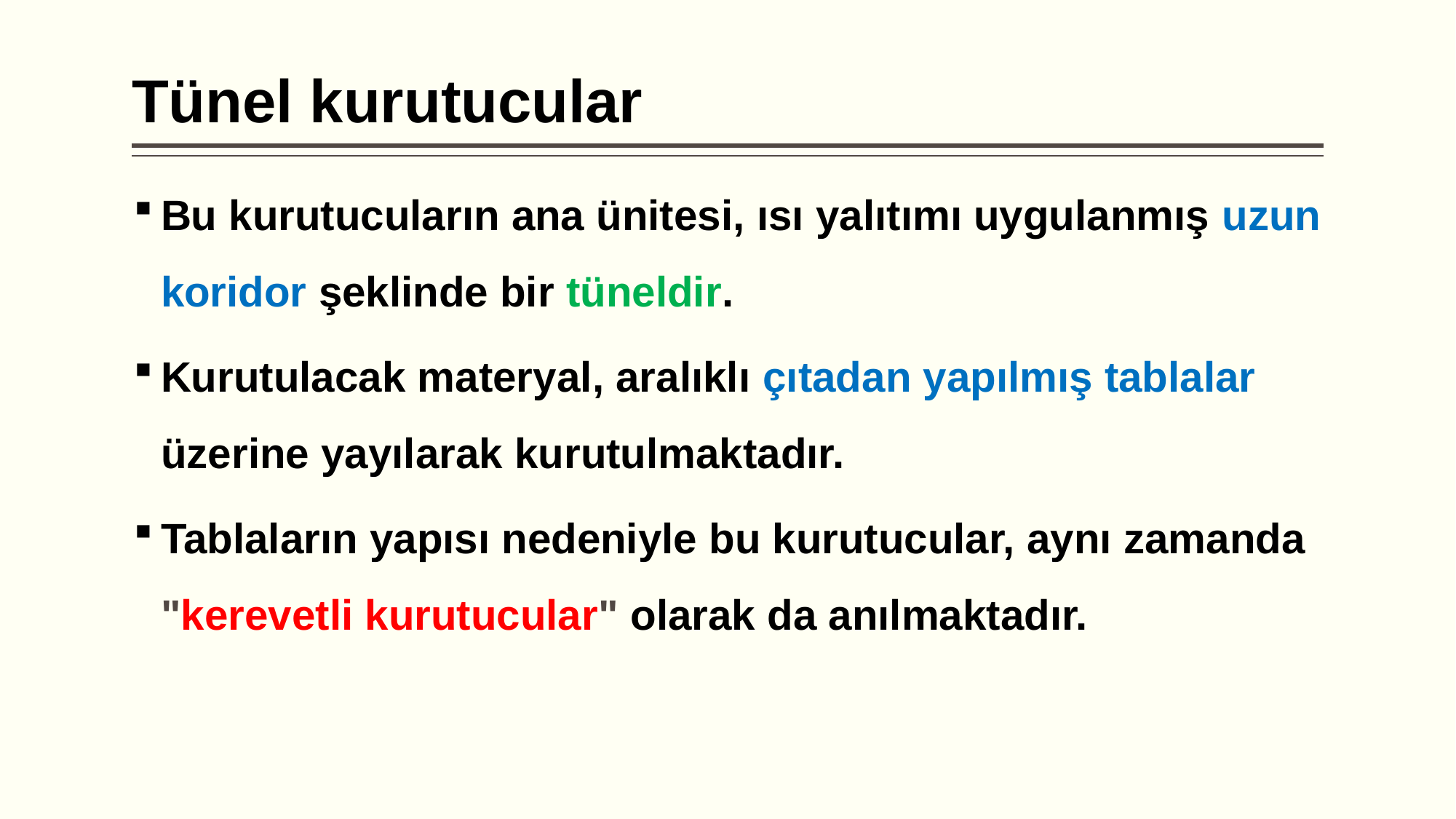

# Tünel kurutucular
Bu kurutucuların ana ünitesi, ısı yalıtımı uygulanmış uzun koridor şeklinde bir tüneldir.
Kurutulacak materyal, aralıklı çıtadan yapılmış tablalar üzerine yayılarak kurutulmaktadır.
Tablaların yapısı nedeniyle bu kurutucular, aynı zamanda "kerevetli kurutucular" olarak da anılmaktadır.